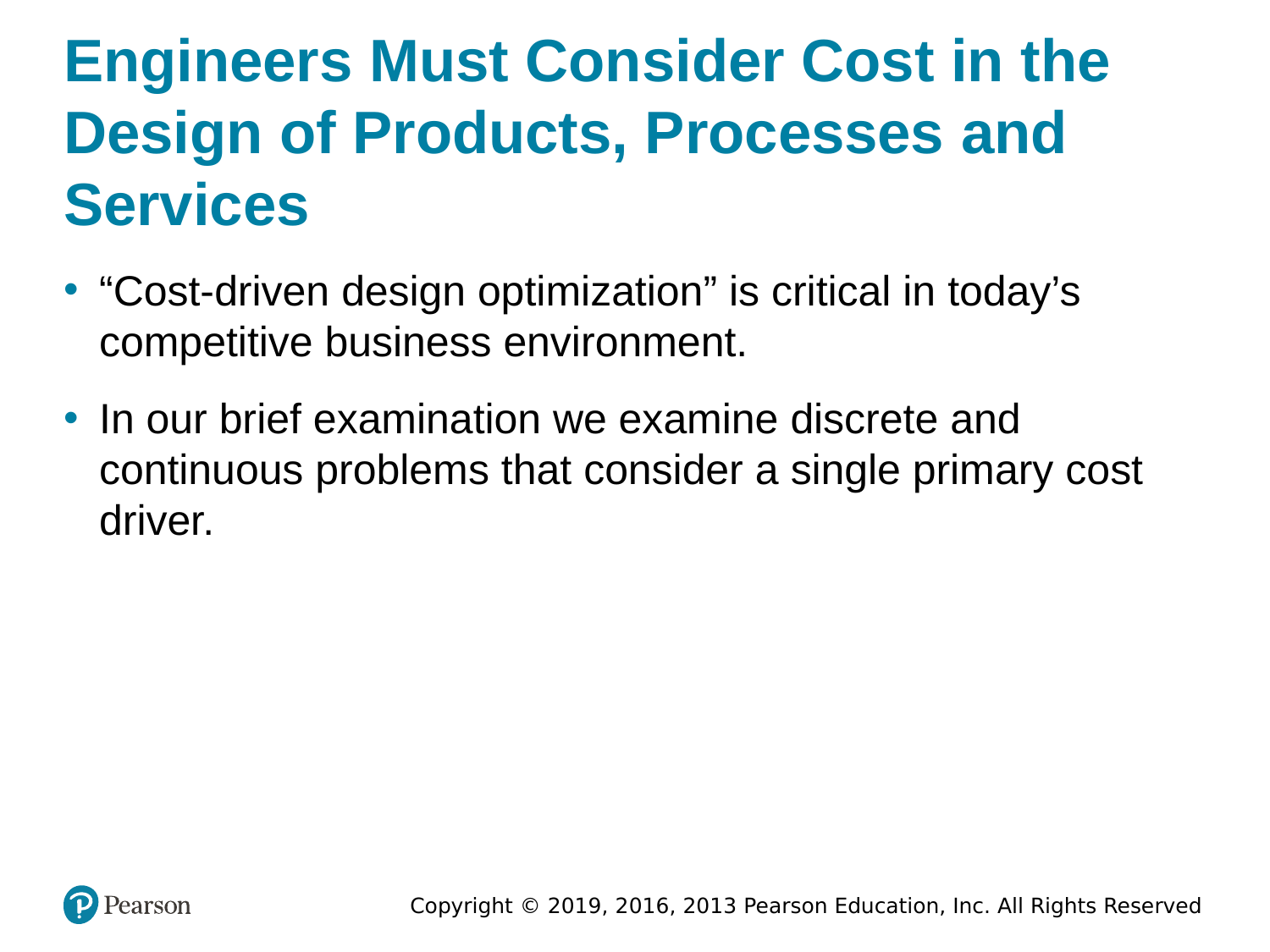

# Engineers Must Consider Cost in the Design of Products, Processes and Services
“Cost-driven design optimization” is critical in today’s competitive business environment.
In our brief examination we examine discrete and continuous problems that consider a single primary cost driver.